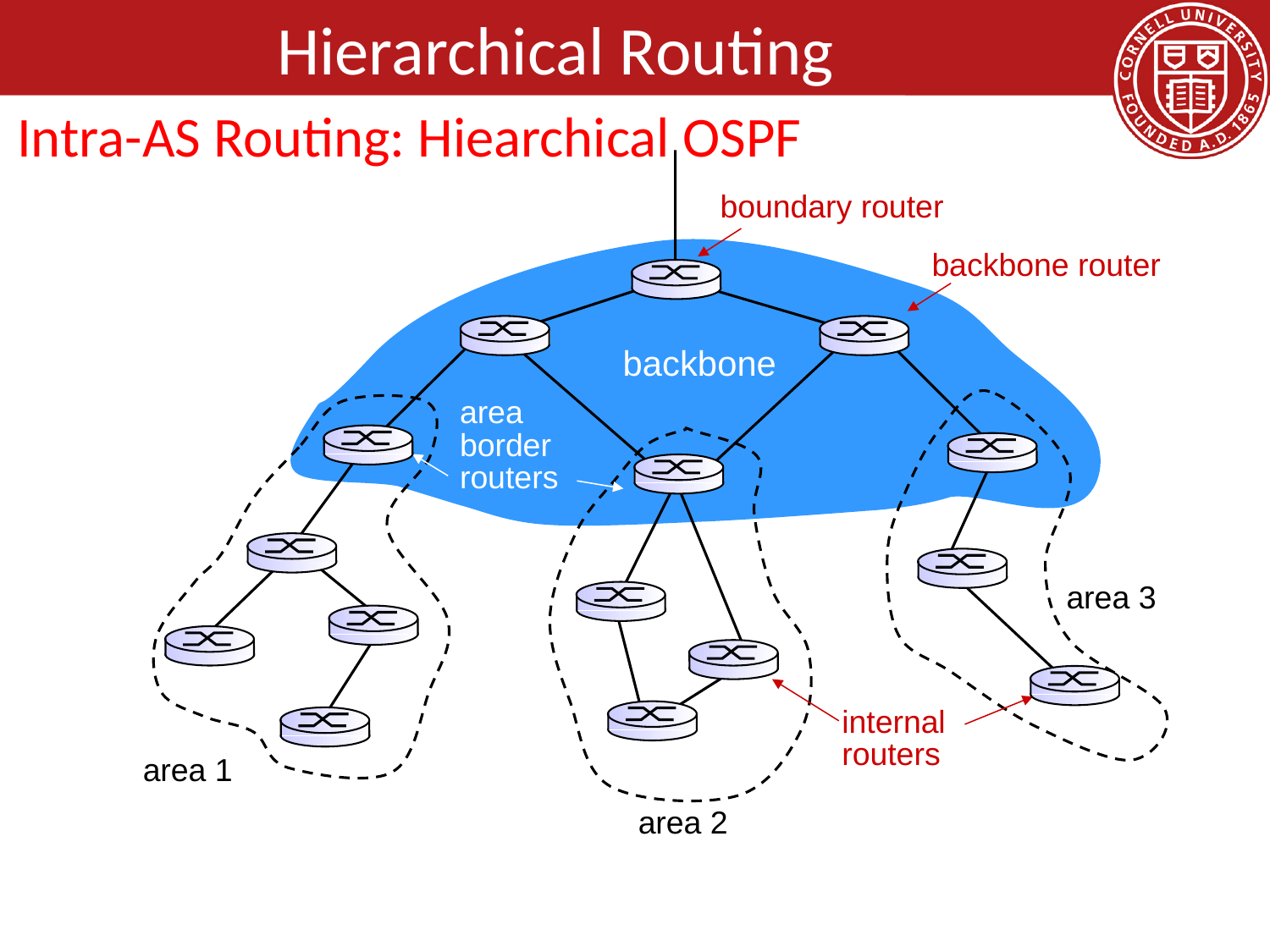

# Hierarchical Routing
Intra-AS Routing: Hiearchical OSPF

boundary router

backbone router

backbone

area
border
routers

area 3

internal
routers

area 1
area 2